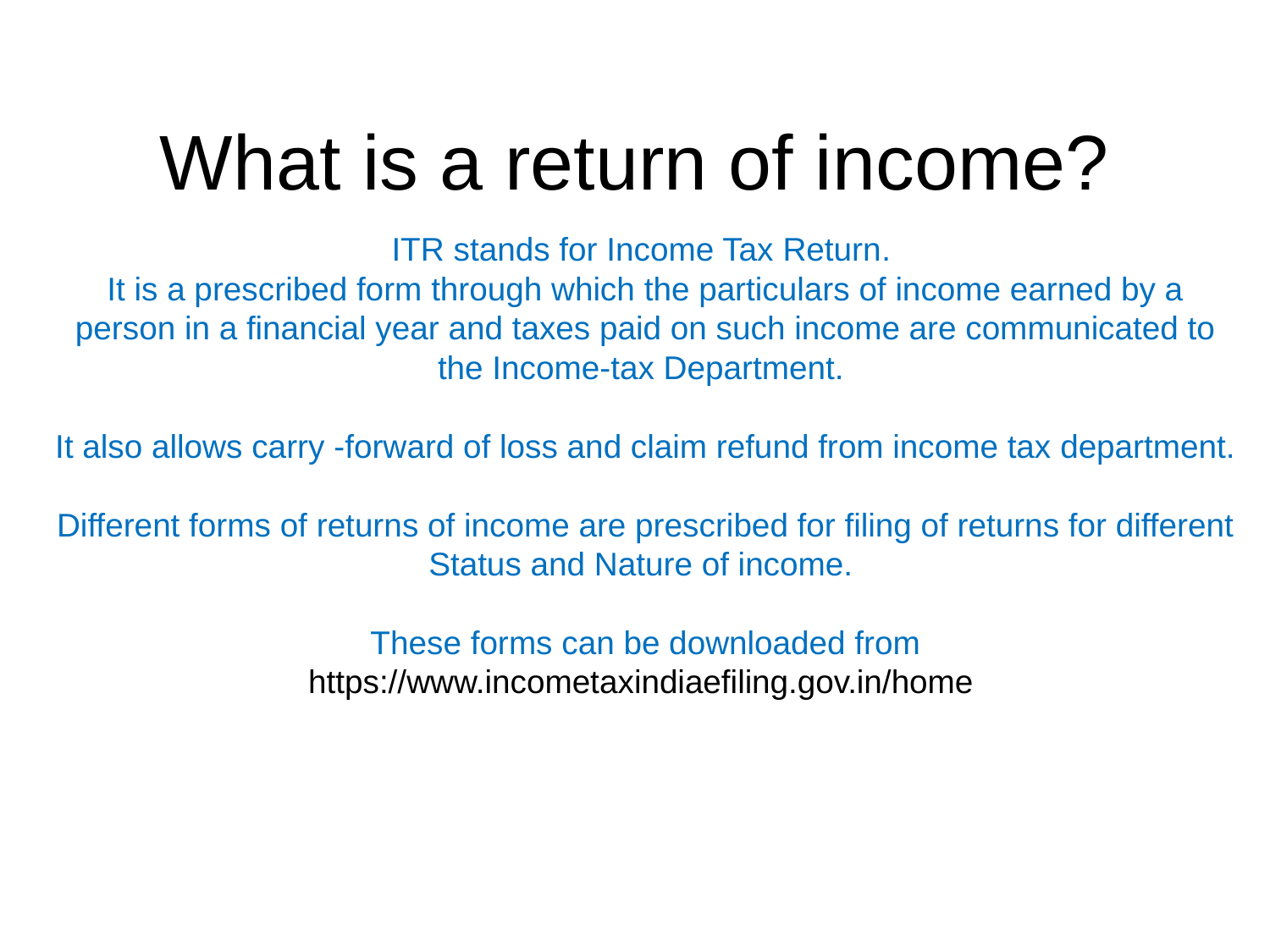

# What is a return of income?
​ITR stands for Income Tax Return​.
It is a prescribed form through which the particulars of income earned by a person in a financial year and taxes paid on such income are communicated to the Income-tax Department.

It also allows carry -forward of loss and claim refund from income tax department.​

Different forms of returns of income are prescribed for filing of returns for different Status and Nature of income.

These forms can be downloaded from https://www.incometaxindiaefiling.gov.in/home
​